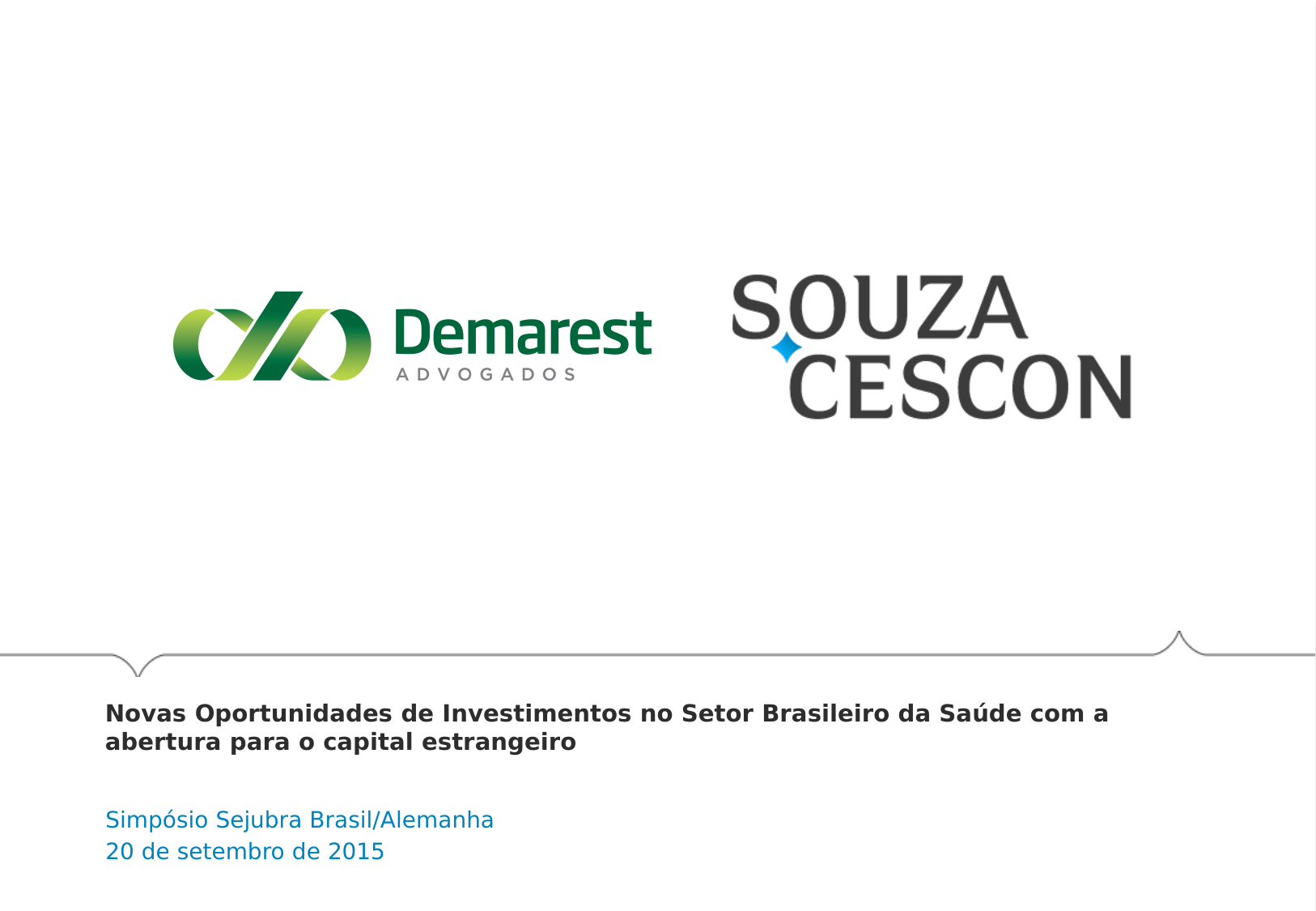

Novas Oportunidades de Investimentos no Setor Brasileiro da Saúde com a abertura para o capital estrangeiro
Simpósio Sejubra Brasil/Alemanha
20 de setembro de 2015